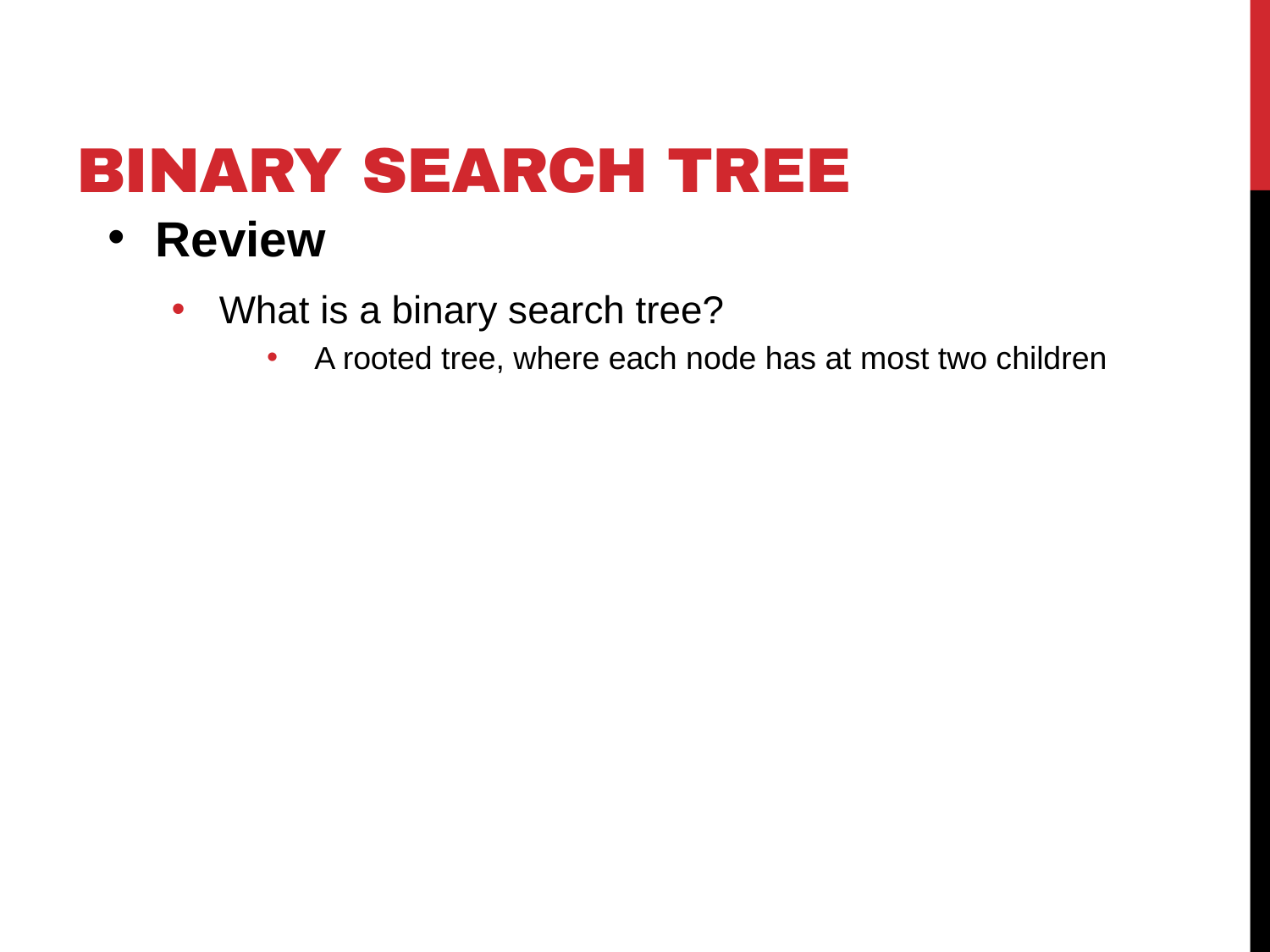

# BINARY SEARCH TREE
Review
What is a binary search tree?
A rooted tree, where each node has at most two children